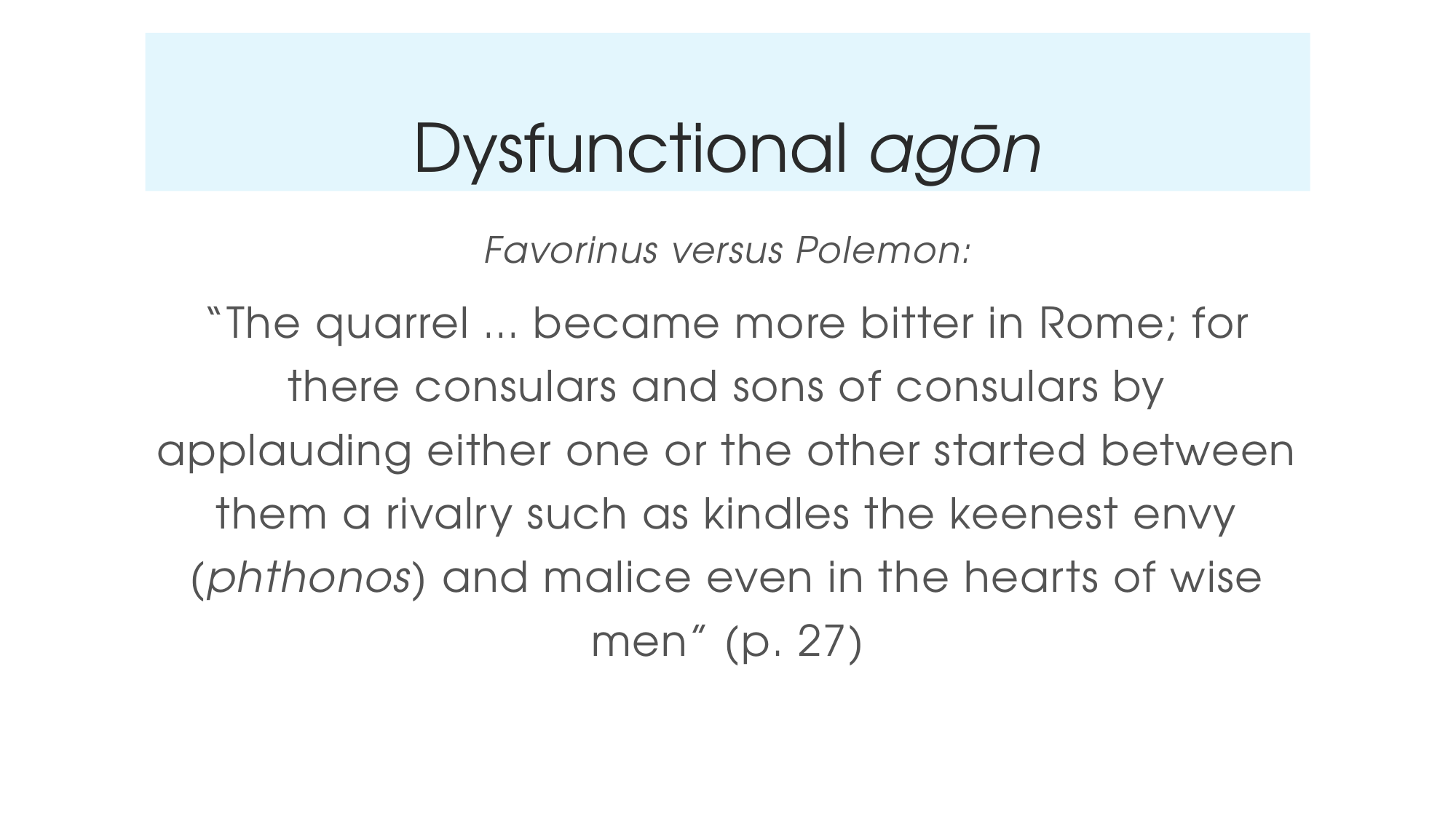

# Dysfunctional agōn
Favorinus versus Polemon:
“The quarrel … became more bitter in Rome; for there consulars and sons of consulars by applauding either one or the other started between them a rivalry such as kindles the keenest envy (phthonos) and malice even in the hearts of wise men” (p. 27)